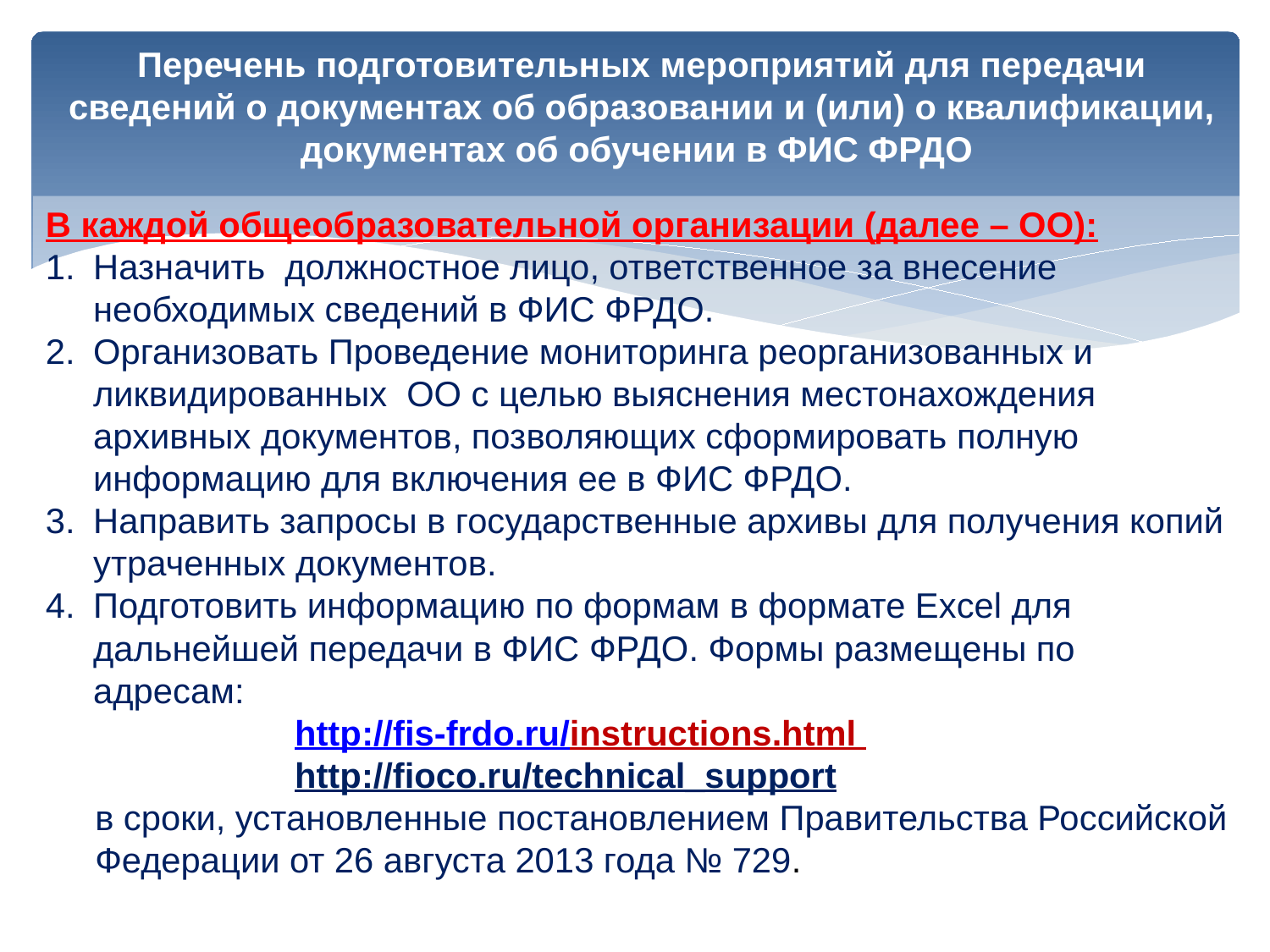

# Перечень подготовительных мероприятий для передачи сведений о документах об образовании и (или) о квалификации, документах об обучении в ФИС ФРДО
В каждой общеобразовательной организации (далее – ОО):
Назначить  должностное лицо, ответственное за внесение необходимых сведений в ФИС ФРДО.
Организовать Проведение мониторинга реорганизованных и ликвидированных  ОО с целью выяснения местонахождения архивных документов, позволяющих сформировать полную информацию для включения ее в ФИС ФРДО.
Направить запросы в государственные архивы для получения копий утраченных документов.
Подготовить информацию по формам в формате Excel для дальнейшей передачи в ФИС ФРДО. Формы размещены по адресам:
http://fis-frdo.ru/instructions.html
http://fioco.ru/technical_support
в сроки, установленные постановлением Правительства Российской Федерации от 26 августа 2013 года № 729.